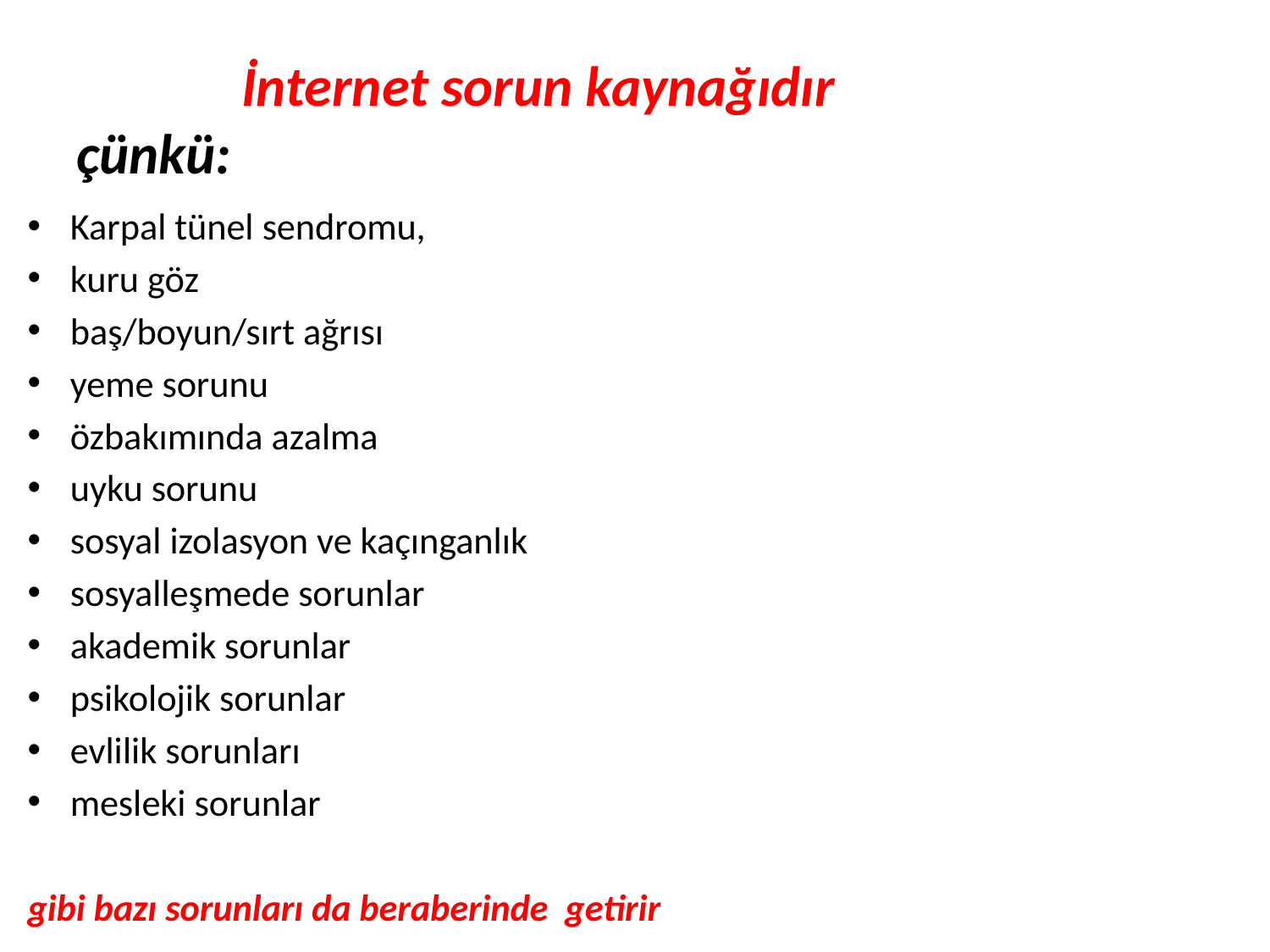

# İnternet sorun kaynağıdır çünkü:
Karpal tünel sendromu,
kuru göz
baş/boyun/sırt ağrısı
yeme sorunu
özbakımında azalma
uyku sorunu
sosyal izolasyon ve kaçınganlık
sosyalleşmede sorunlar
akademik sorunlar
psikolojik sorunlar
evlilik sorunları
mesleki sorunlar

gibi bazı sorunları da beraberinde  getirir